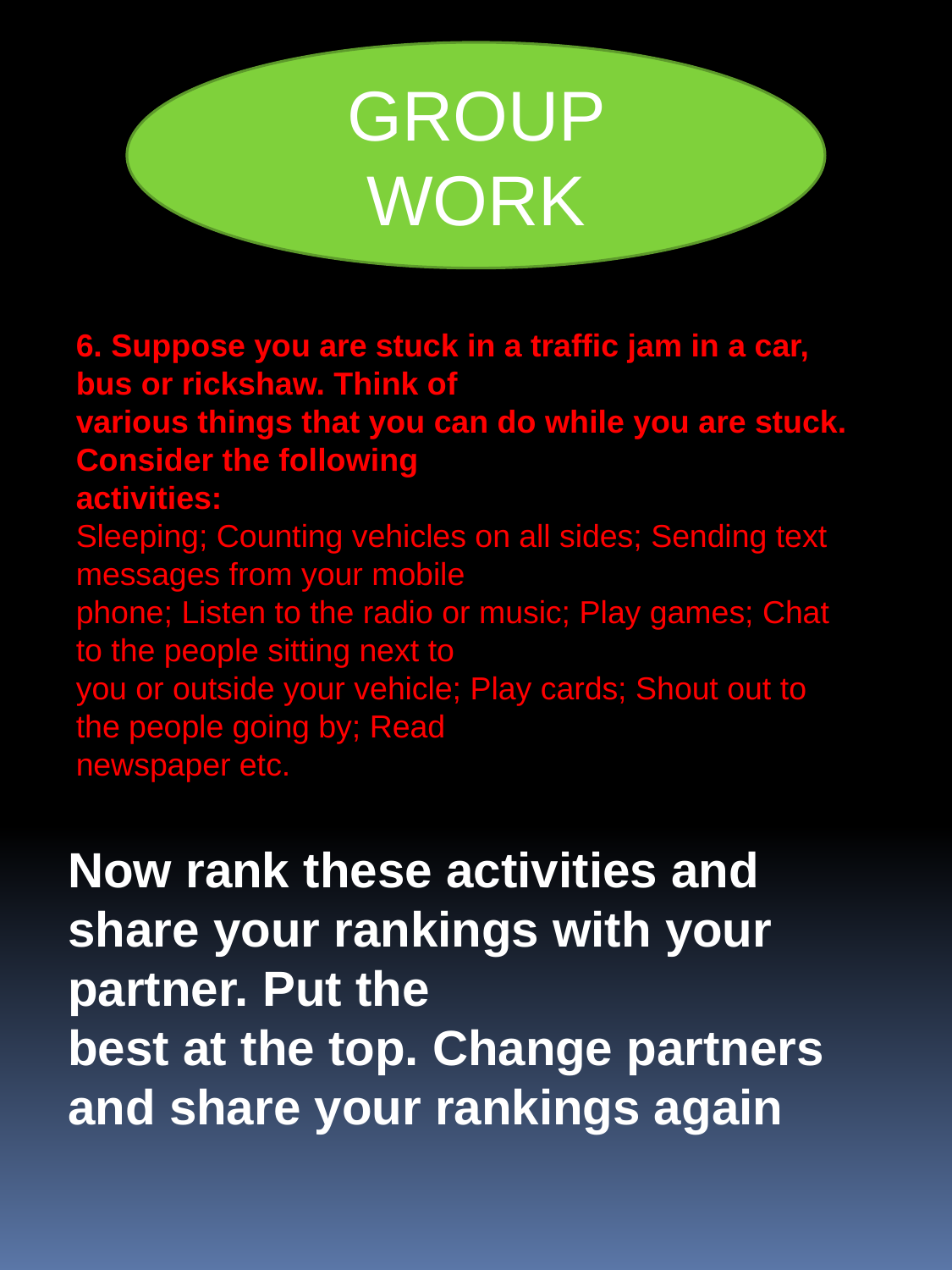

GROUP WORK
6. Suppose you are stuck in a traffic jam in a car, bus or rickshaw. Think of
various things that you can do while you are stuck. Consider the following
activities:
Sleeping; Counting vehicles on all sides; Sending text messages from your mobile
phone; Listen to the radio or music; Play games; Chat to the people sitting next to
you or outside your vehicle; Play cards; Shout out to the people going by; Read
newspaper etc.
Now rank these activities and share your rankings with your partner. Put the
best at the top. Change partners and share your rankings again